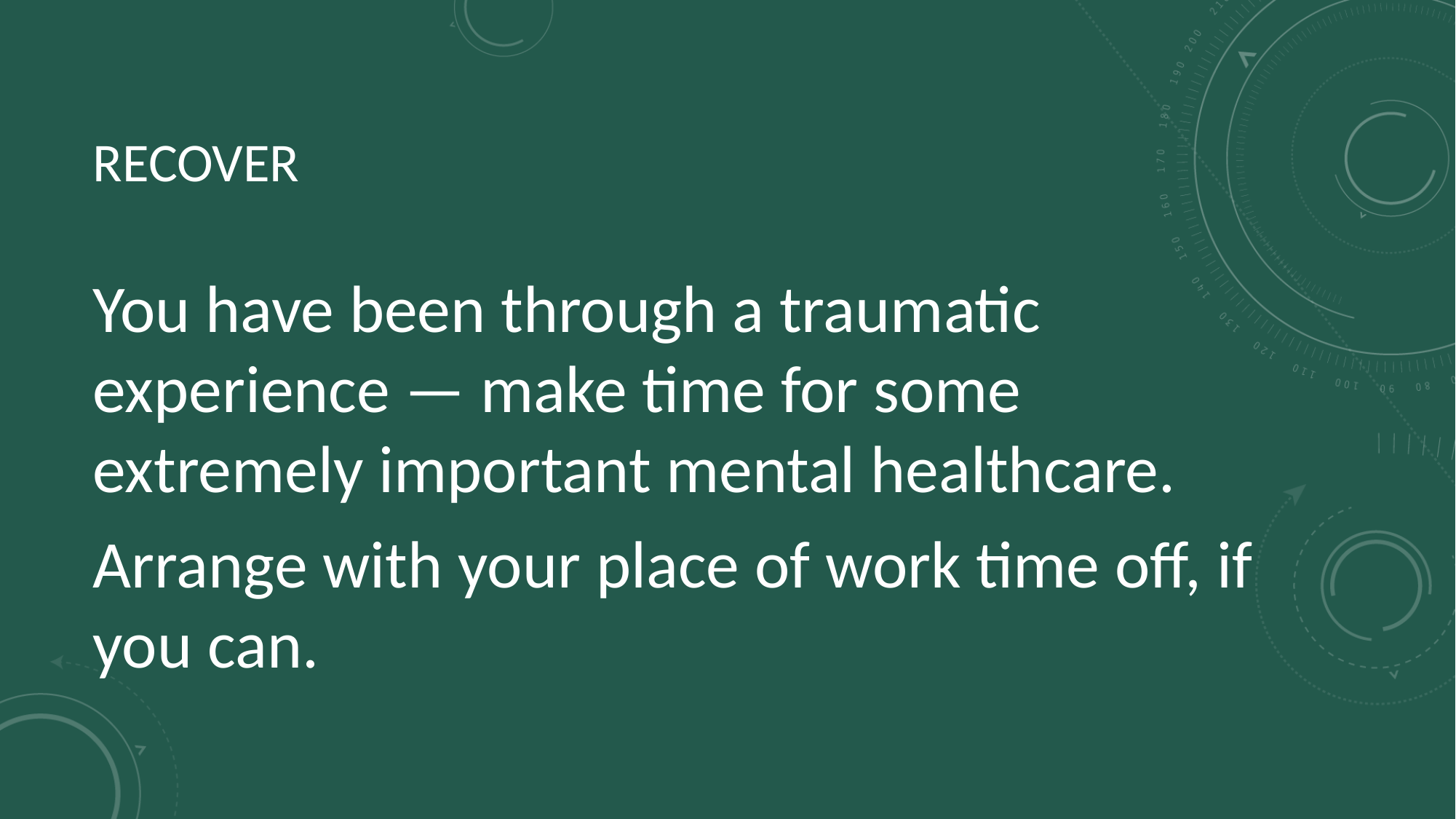

# Recover
You have been through a traumatic experience — make time for some extremely important mental healthcare.
Arrange with your place of work time off, if you can.